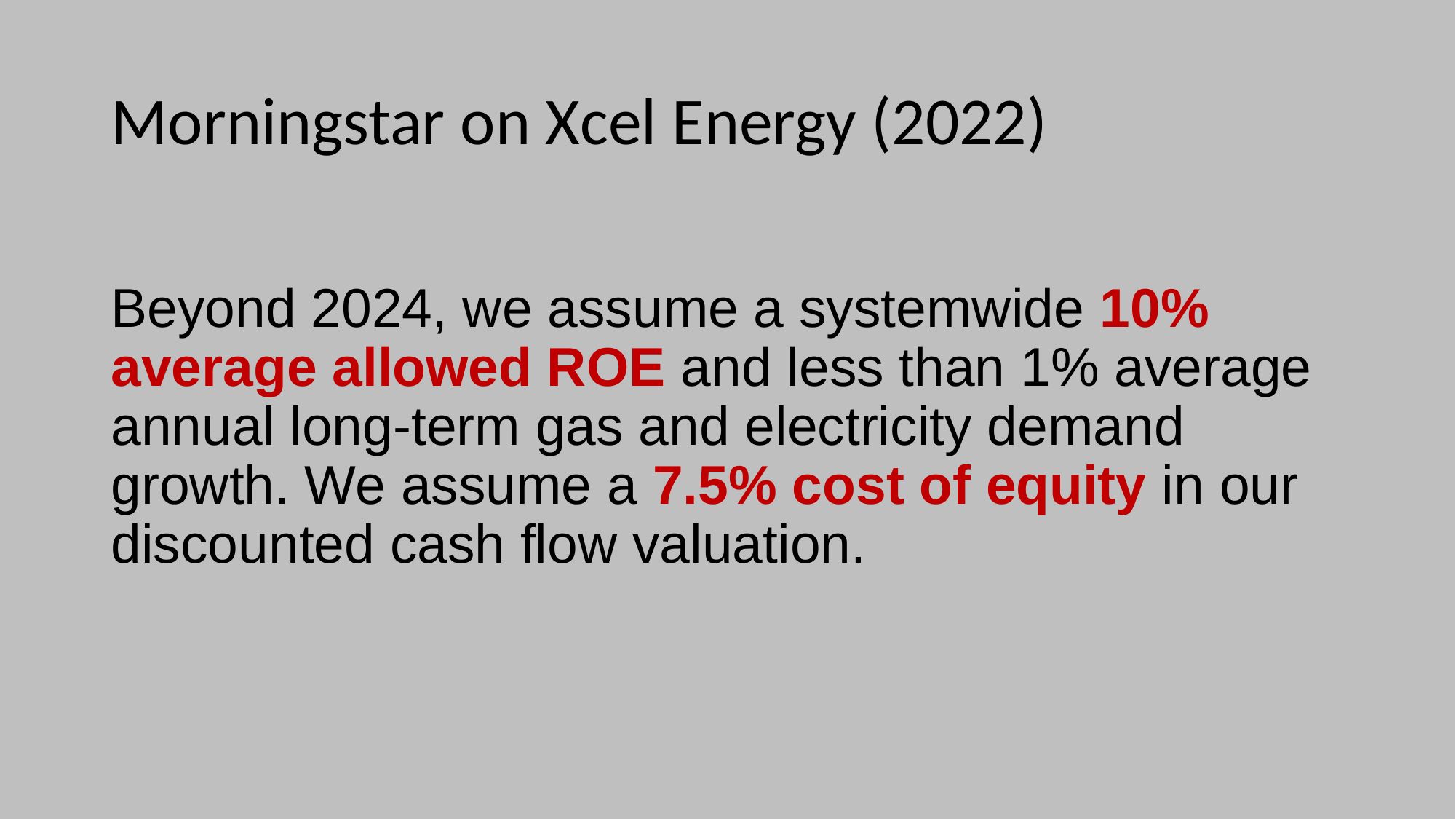

# Morningstar on Xcel Energy (2022)
Beyond 2024, we assume a systemwide 10% average allowed ROE and less than 1% average annual long-term gas and electricity demand growth. We assume a 7.5% cost of equity in our discounted cash flow valuation.